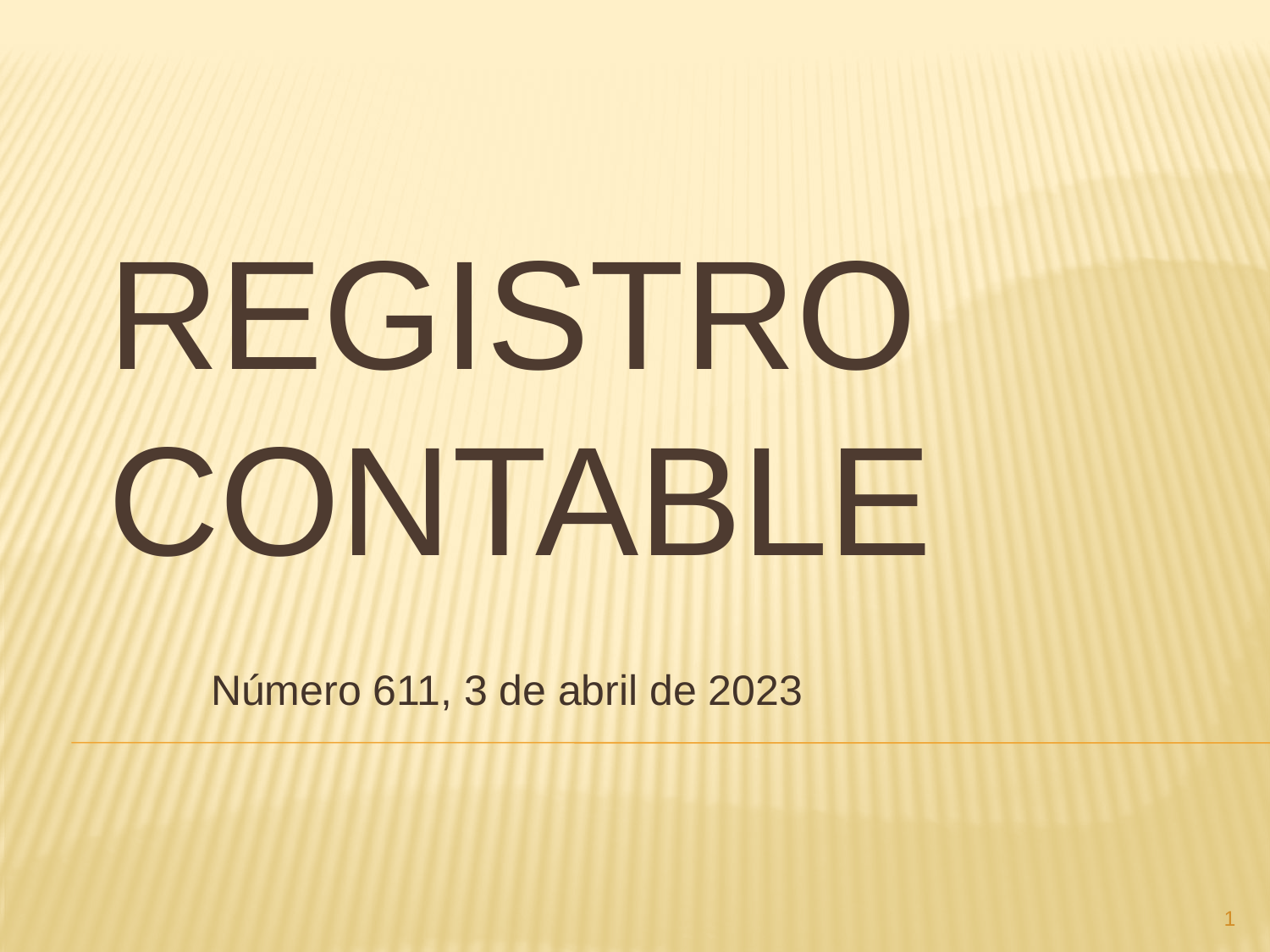

# Registro contable
Número 611, 3 de abril de 2023
1